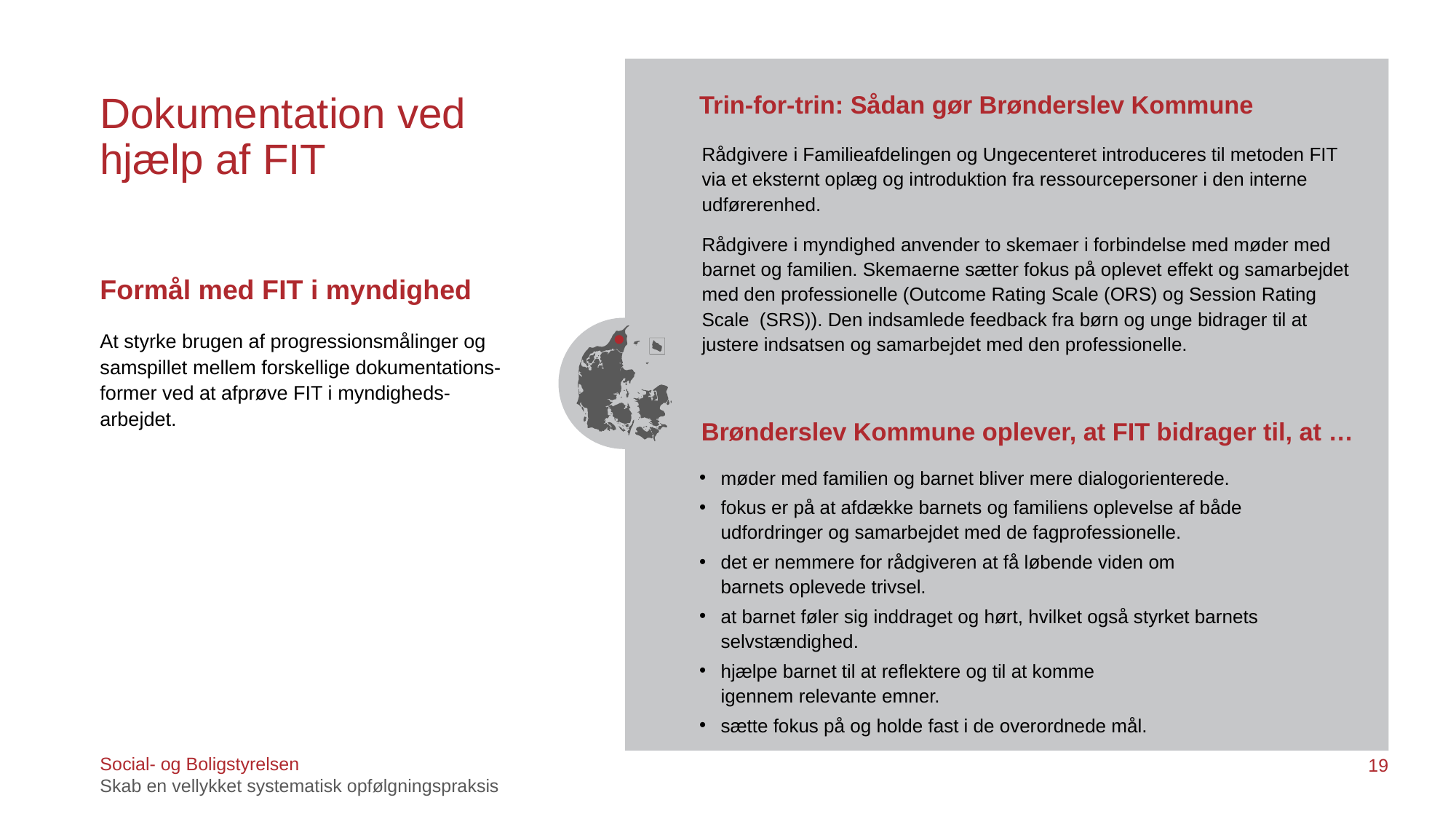

Dokumentation ved hjælp af FIT
Trin-for-trin: Sådan gør Brønderslev Kommune
Rådgivere i Familieafdelingen og Ungecenteret introduceres til metoden FIT via et eksternt oplæg og introduktion fra ressourcepersoner i den interne udførerenhed.
Rådgivere i myndighed anvender to skemaer i forbindelse med møder med barnet og familien. Skemaerne sætter fokus på oplevet effekt og samarbejdet med den professionelle (Outcome Rating Scale (ORS) og Session Rating Scale  (SRS)). Den indsamlede feedback fra børn og unge bidrager til at justere indsatsen og samarbejdet med den professionelle.
# Formål med FIT i myndighed
At styrke brugen af progressionsmålinger og samspillet mellem forskellige dokumentations-former ved at afprøve FIT i myndigheds-arbejdet.

Brønderslev Kommune oplever, at FIT bidrager til, at …
møder med familien og barnet bliver mere dialogorienterede.
fokus er på at afdække barnets og familiens oplevelse af både
udfordringer og samarbejdet med de fagprofessionelle.
det er nemmere for rådgiveren at få løbende viden om
barnets oplevede trivsel.
at barnet føler sig inddraget og hørt, hvilket også styrket barnets selvstændighed.
hjælpe barnet til at reflektere og til at komme
igennem relevante emner.
sætte fokus på og holde fast i de overordnede mål.
Social- og Boligstyrelsen
Skab en vellykket systematisk opfølgningspraksis